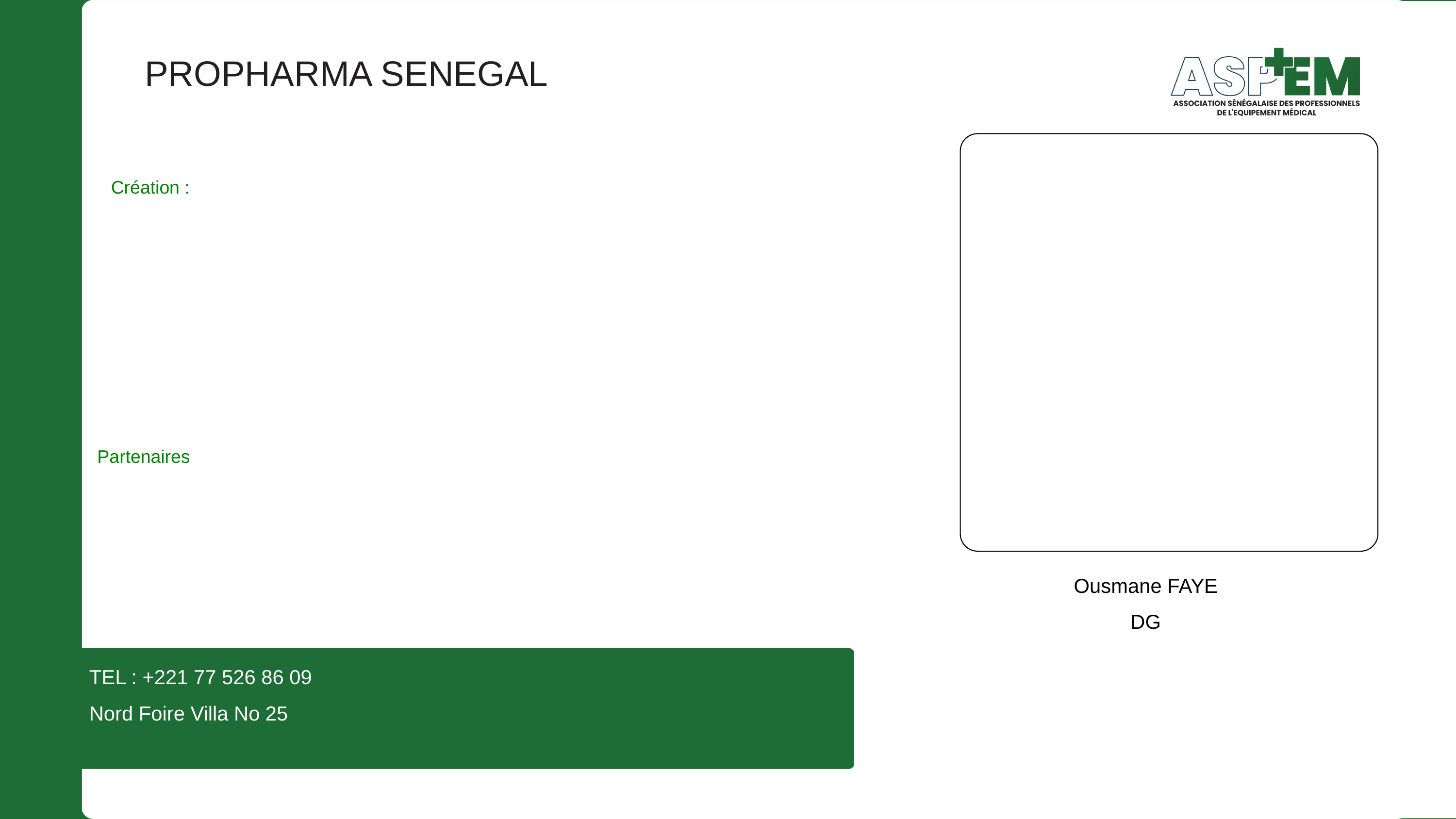

PROPHARMA SENEGAL

Création :
Partenaires
Ousmane FAYE
DG

TEL : +221 77 526 86 09

Nord Foire Villa No 25